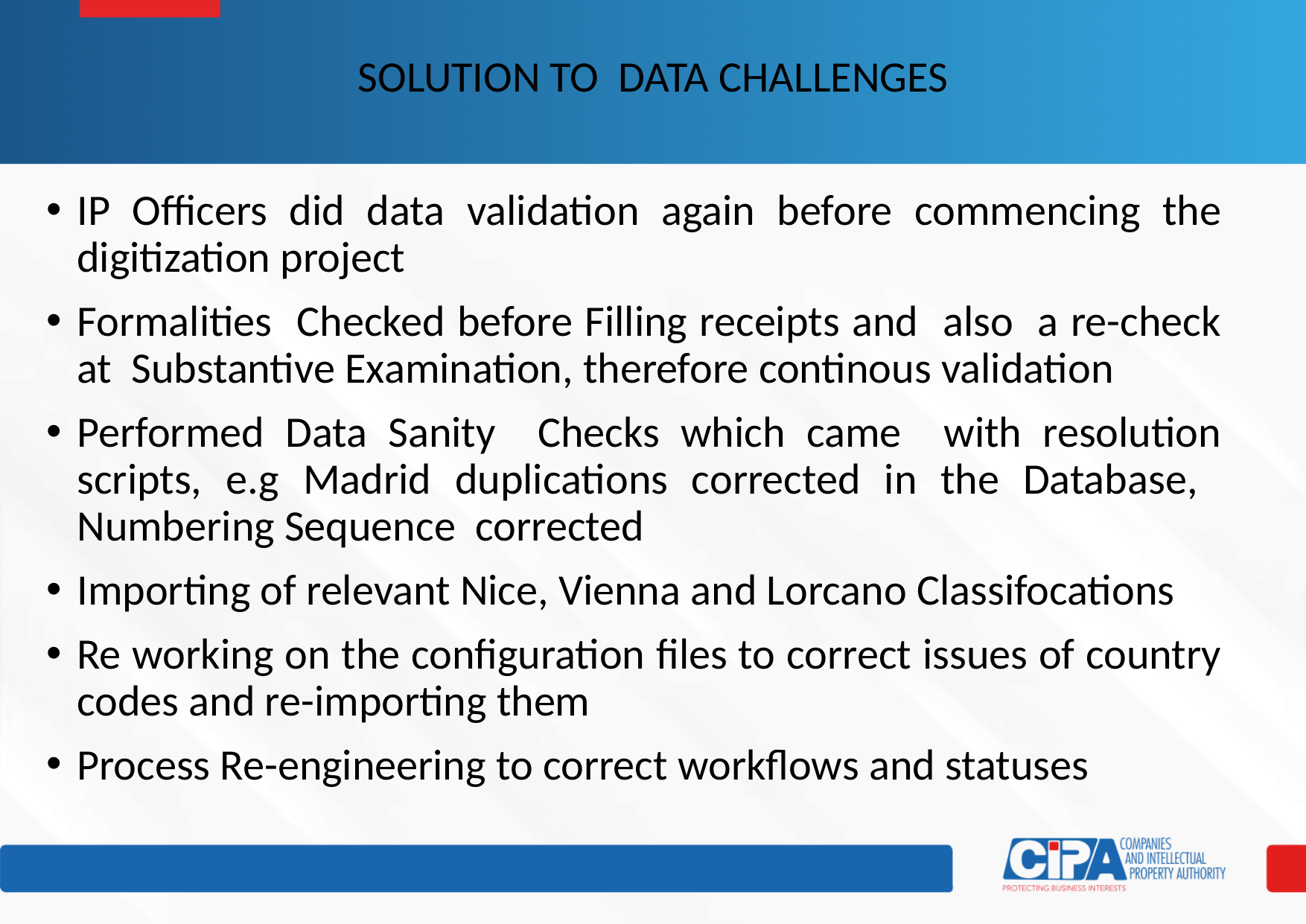

# SOLUTION TO  DATA CHALLENGES
IP Officers did data validation again before commencing the digitization project
Formalities  Checked before Filling receipts and  also  a re-check at  Substantive Examination, therefore continous validation
Performed Data Sanity  Checks which came  with resolution scripts, e.g Madrid duplications corrected in the Database,  Numbering Sequence  corrected
Importing of relevant Nice, Vienna and Lorcano Classifocations
Re working on the configuration files to correct issues of country codes and re-importing them
Process Re-engineering to correct workflows and statuses